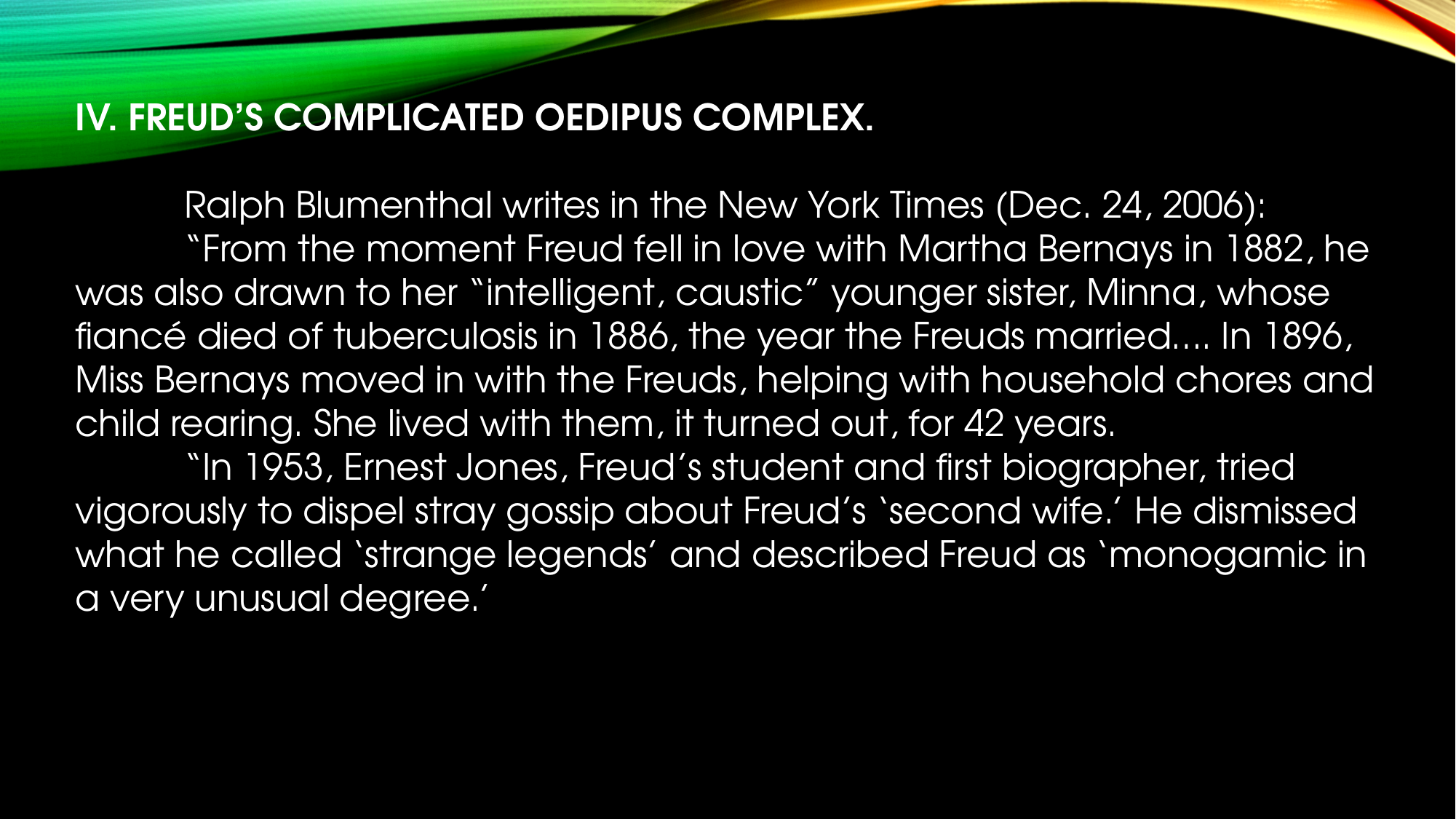

IV. FREUD’S COMPLICATED OEDIPUS COMPLEX.

	Ralph Blumenthal writes in the New York Times (Dec. 24, 2006):
 	“From the moment Freud fell in love with Martha Bernays in 1882, he was also drawn to her “intelligent, caustic” younger sister, Minna, whose fiancé died of tuberculosis in 1886, the year the Freuds married…. In 1896, Miss Bernays moved in with the Freuds, helping with household chores and child rearing. She lived with them, it turned out, for 42 years.
	“In 1953, Ernest Jones, Freud’s student and first biographer, tried vigorously to dispel stray gossip about Freud’s ‘second wife.’ He dismissed what he called ‘strange legends’ and described Freud as ‘monogamic in a very unusual degree.’